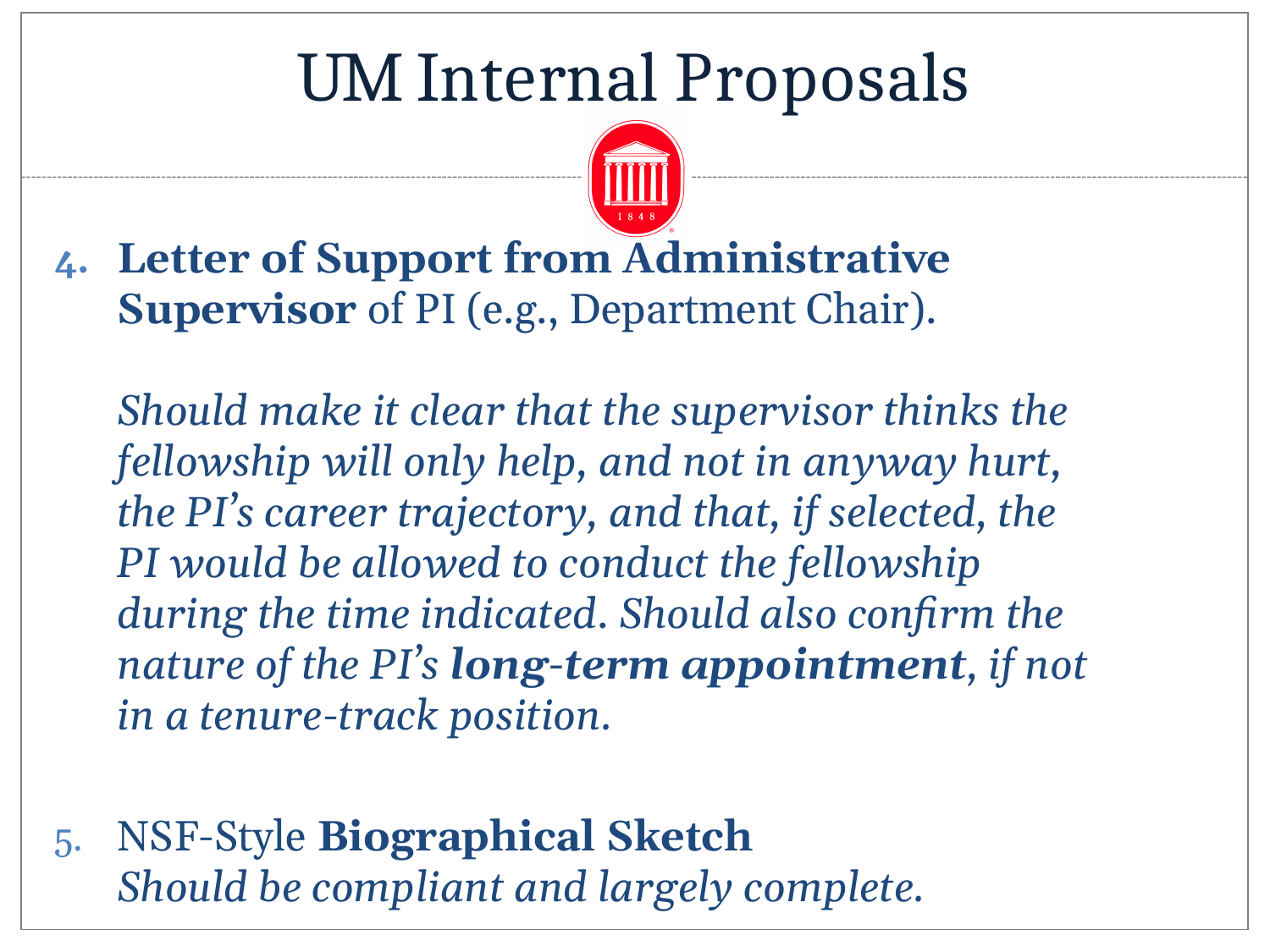

# UM Internal Proposals
Letter of Support from Administrative Supervisor of PI (e.g., Department Chair).
Should make it clear that the supervisor thinks the fellowship will only help, and not in anyway hurt, the PI’s career trajectory, and that, if selected, the PI would be allowed to conduct the fellowship during the time indicated. Should also confirm the nature of the PI’s long-term appointment, if not in a tenure-track position.
NSF-Style Biographical Sketch
Should be compliant and largely complete.